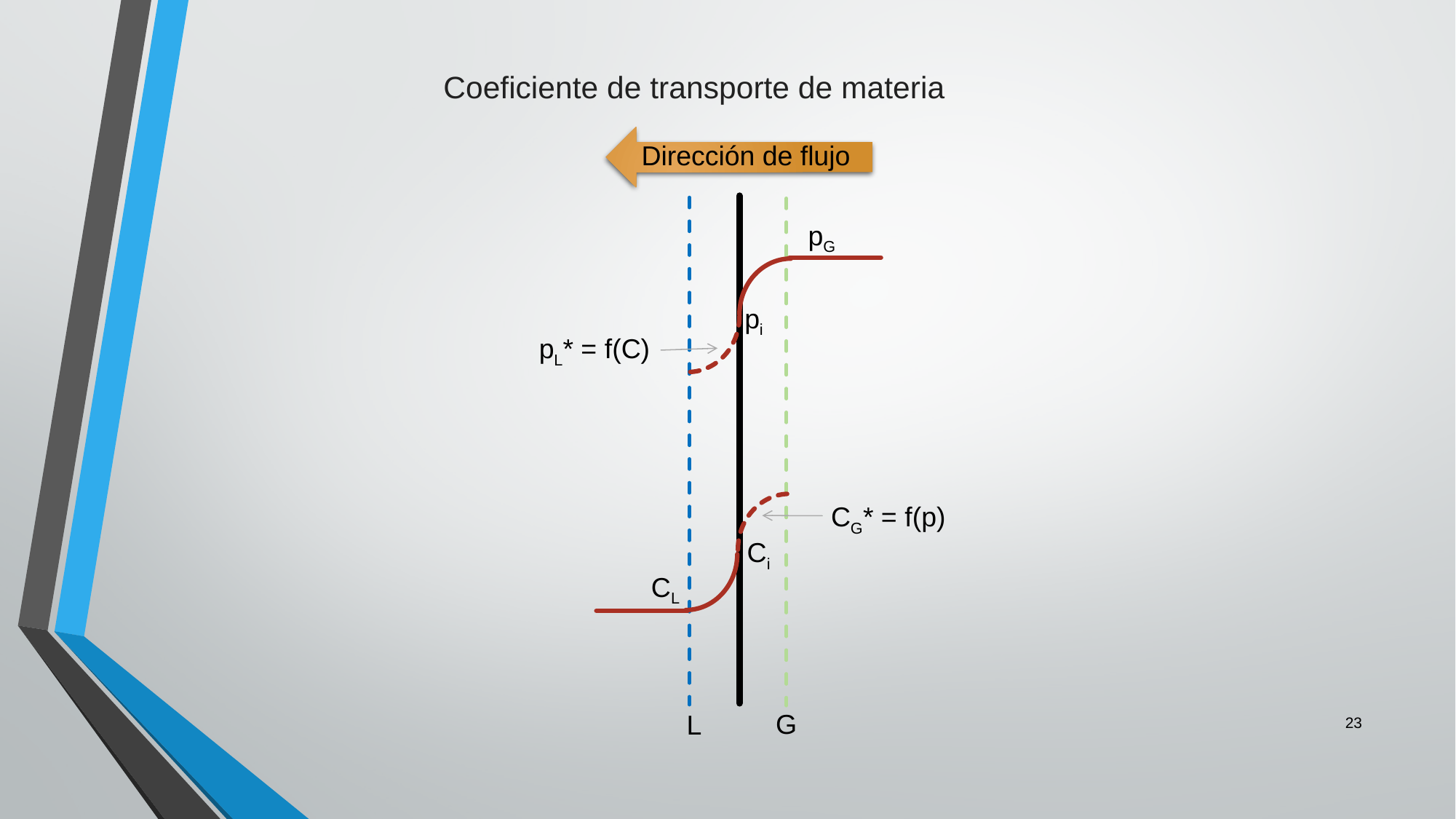

Coeficiente de transporte de materia
Dirección de flujo
pG

pi
pL* = f(C)
CG* = f(p)

Ci
CL
23
G
L